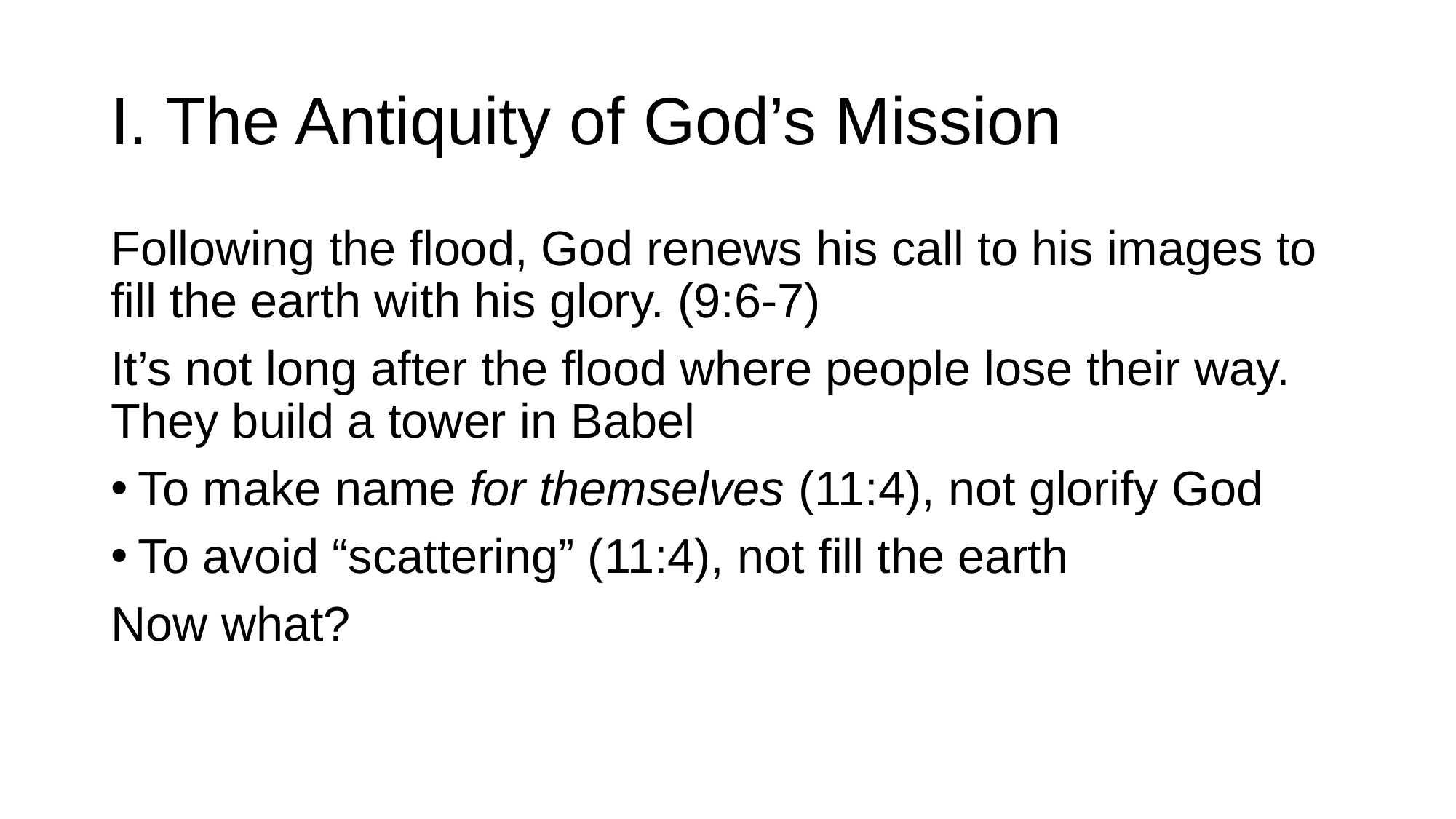

# I. The Antiquity of God’s Mission
Following the flood, God renews his call to his images to fill the earth with his glory. (9:6-7)
It’s not long after the flood where people lose their way. They build a tower in Babel
To make name for themselves (11:4), not glorify God
To avoid “scattering” (11:4), not fill the earth
Now what?